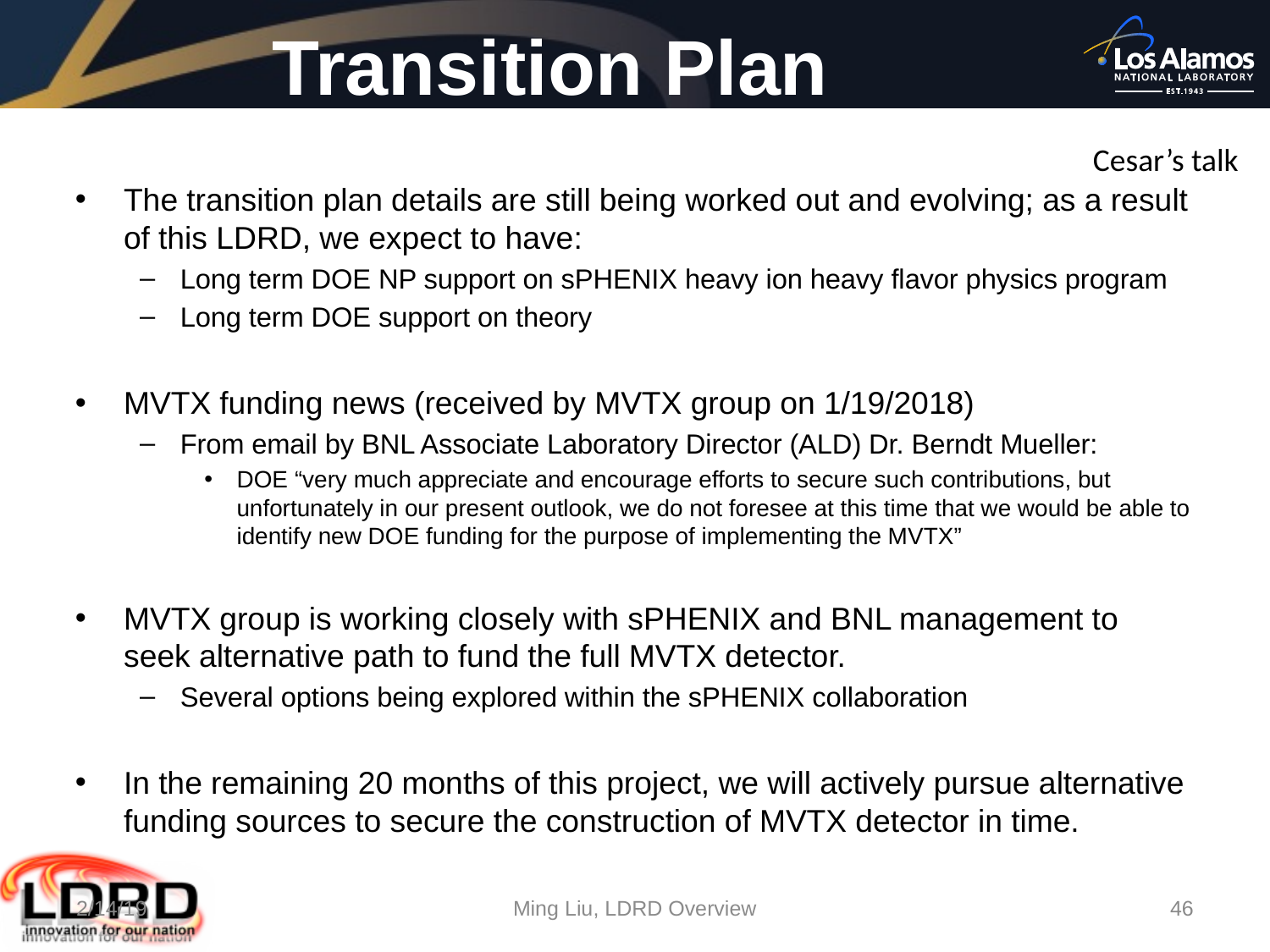

# Transition Plan
Cesar’s talk
The transition plan details are still being worked out and evolving; as a result of this LDRD, we expect to have:
Long term DOE NP support on sPHENIX heavy ion heavy flavor physics program
Long term DOE support on theory

MVTX funding news (received by MVTX group on 1/19/2018)
From email by BNL Associate Laboratory Director (ALD) Dr. Berndt Mueller:
DOE “very much appreciate and encourage efforts to secure such contributions, but unfortunately in our present outlook, we do not foresee at this time that we would be able to identify new DOE funding for the purpose of implementing the MVTX”

MVTX group is working closely with sPHENIX and BNL management to seek alternative path to fund the full MVTX detector.
Several options being explored within the sPHENIX collaboration

In the remaining 20 months of this project, we will actively pursue alternative funding sources to secure the construction of MVTX detector in time.
2/14/19
Ming Liu, LDRD Overview
46